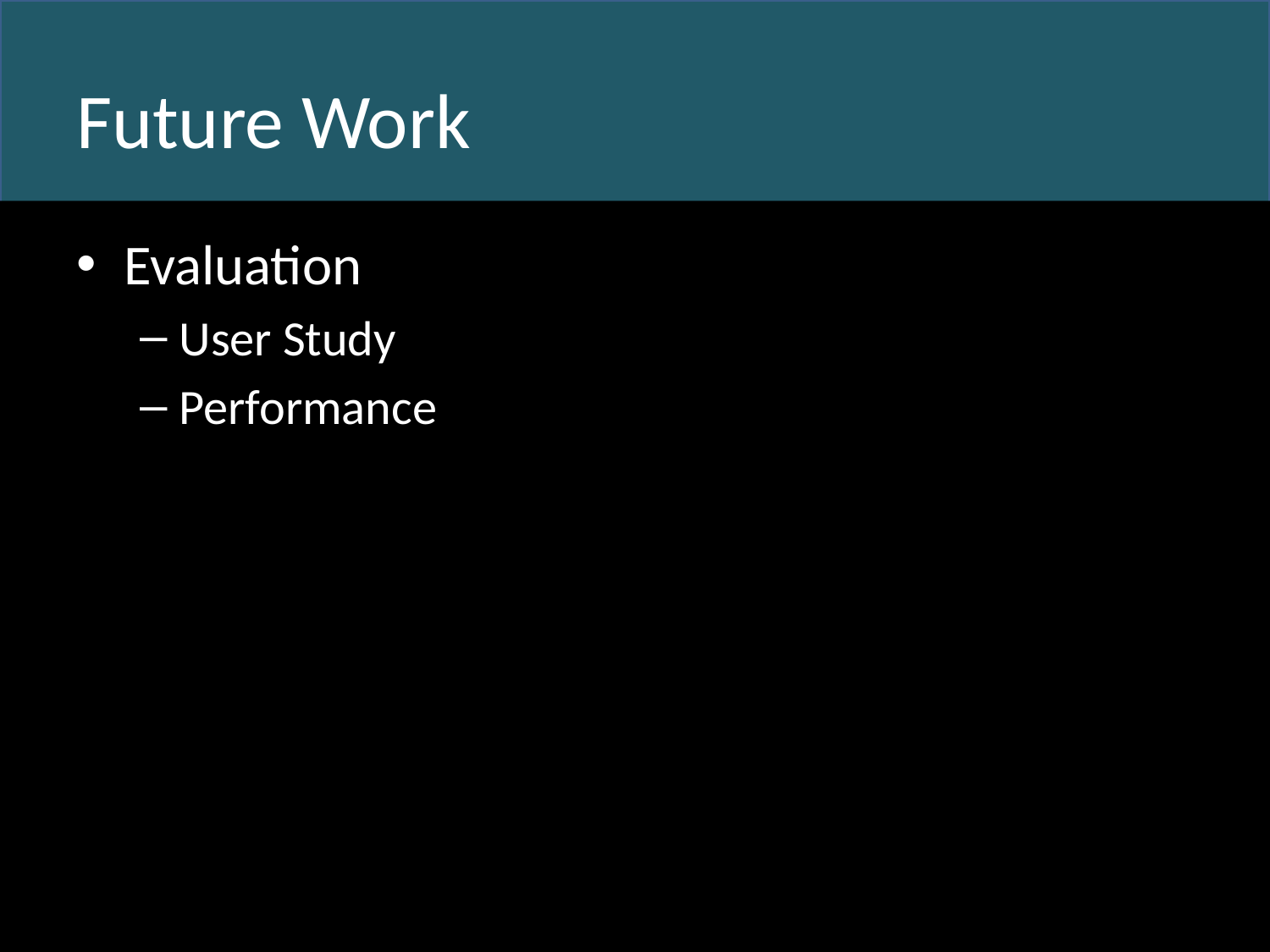

# Future Work
Evaluation
User Study
Performance